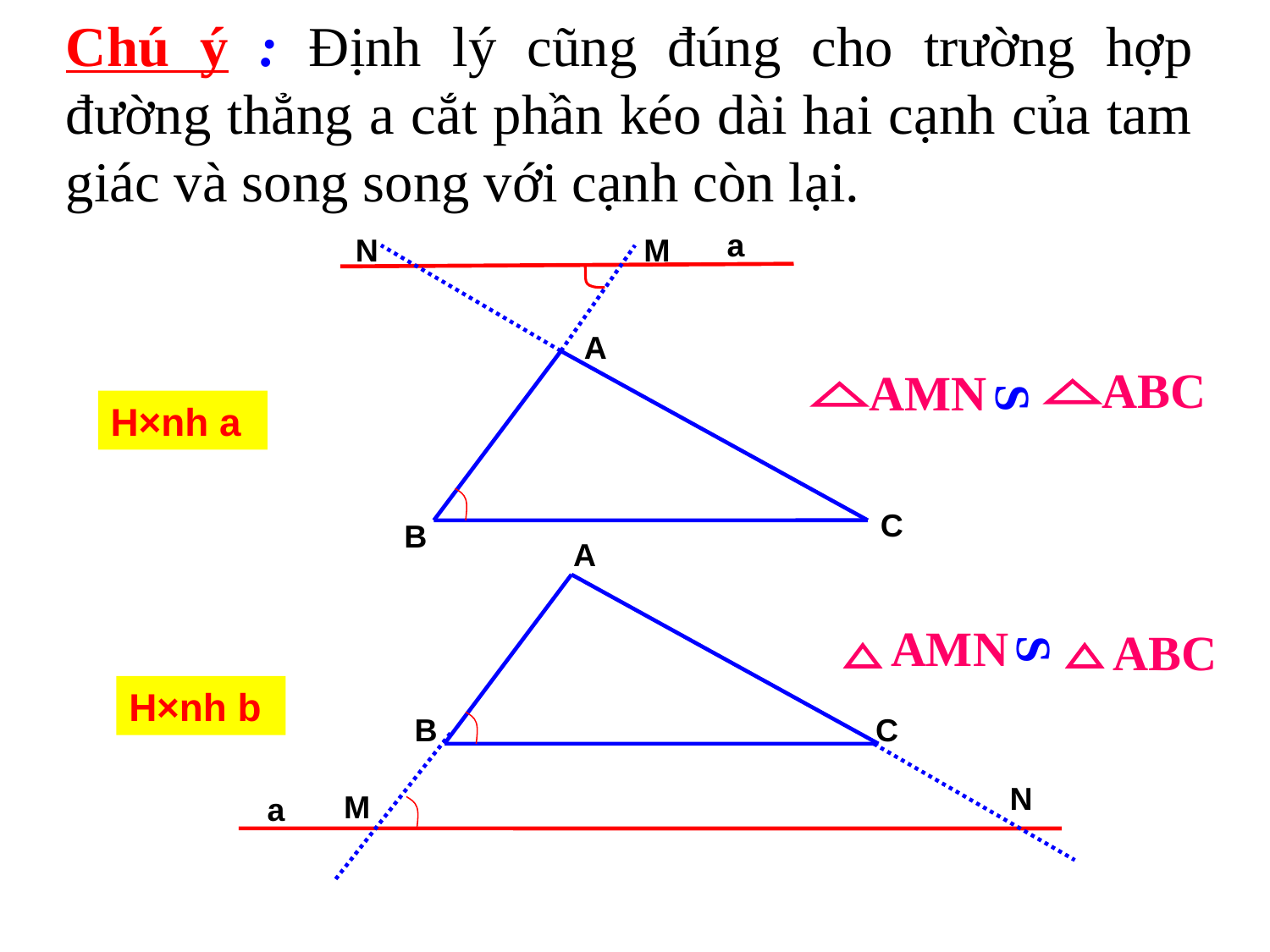

Chú ý : Định lý cũng đúng cho trường hợp đường thẳng a cắt phần kéo dài hai cạnh của tam giác và song song với cạnh còn lại.
a
N
M

A

ABC
AMN
S

H×nh a

C
B

A

AMN
ABC
S

H×nh b
B
C

N
M
a